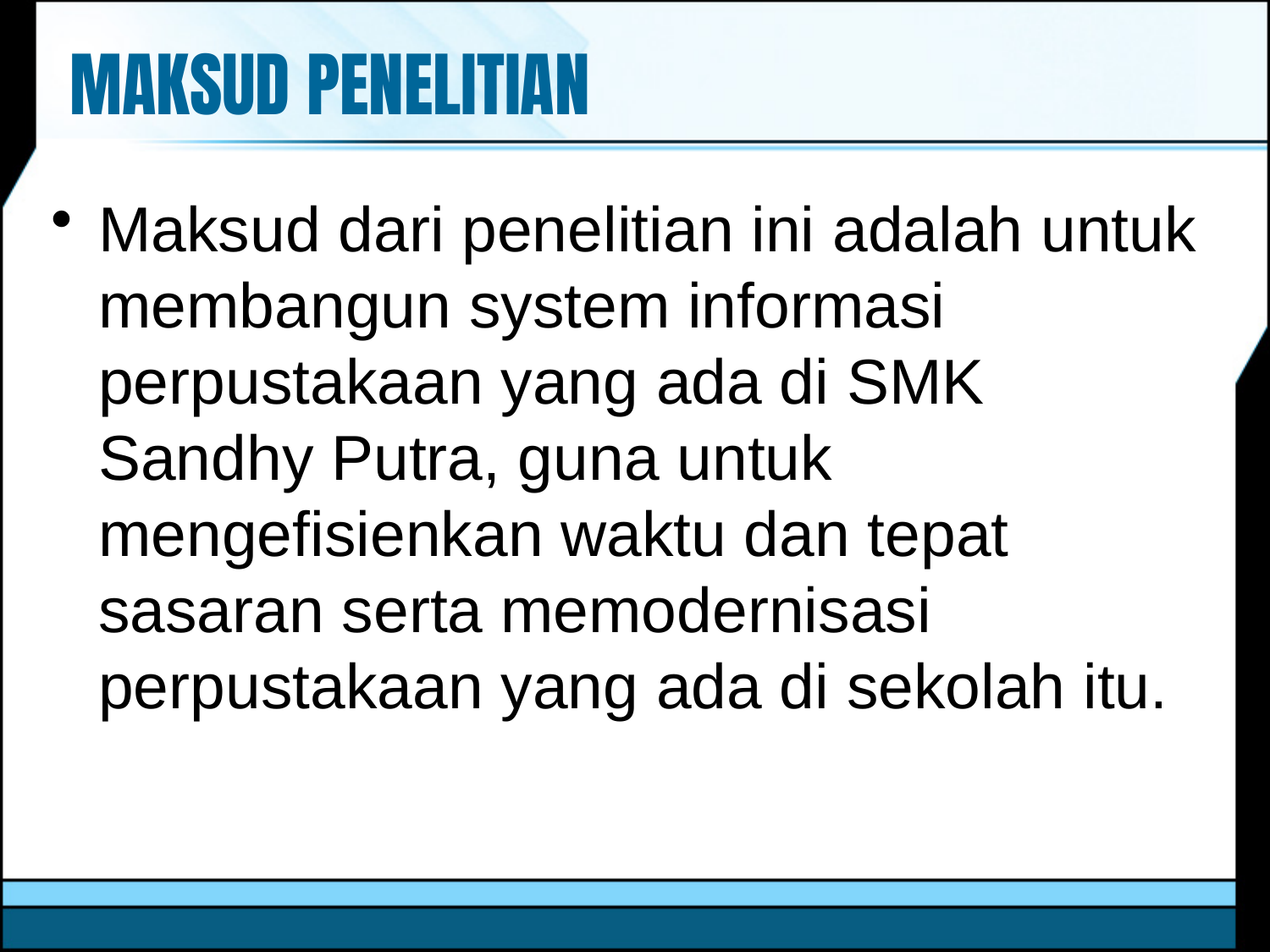

# MAKSUD PENELITIAN
Maksud dari penelitian ini adalah untuk membangun system informasi perpustakaan yang ada di SMK Sandhy Putra, guna untuk mengefisienkan waktu dan tepat sasaran serta memodernisasi perpustakaan yang ada di sekolah itu.